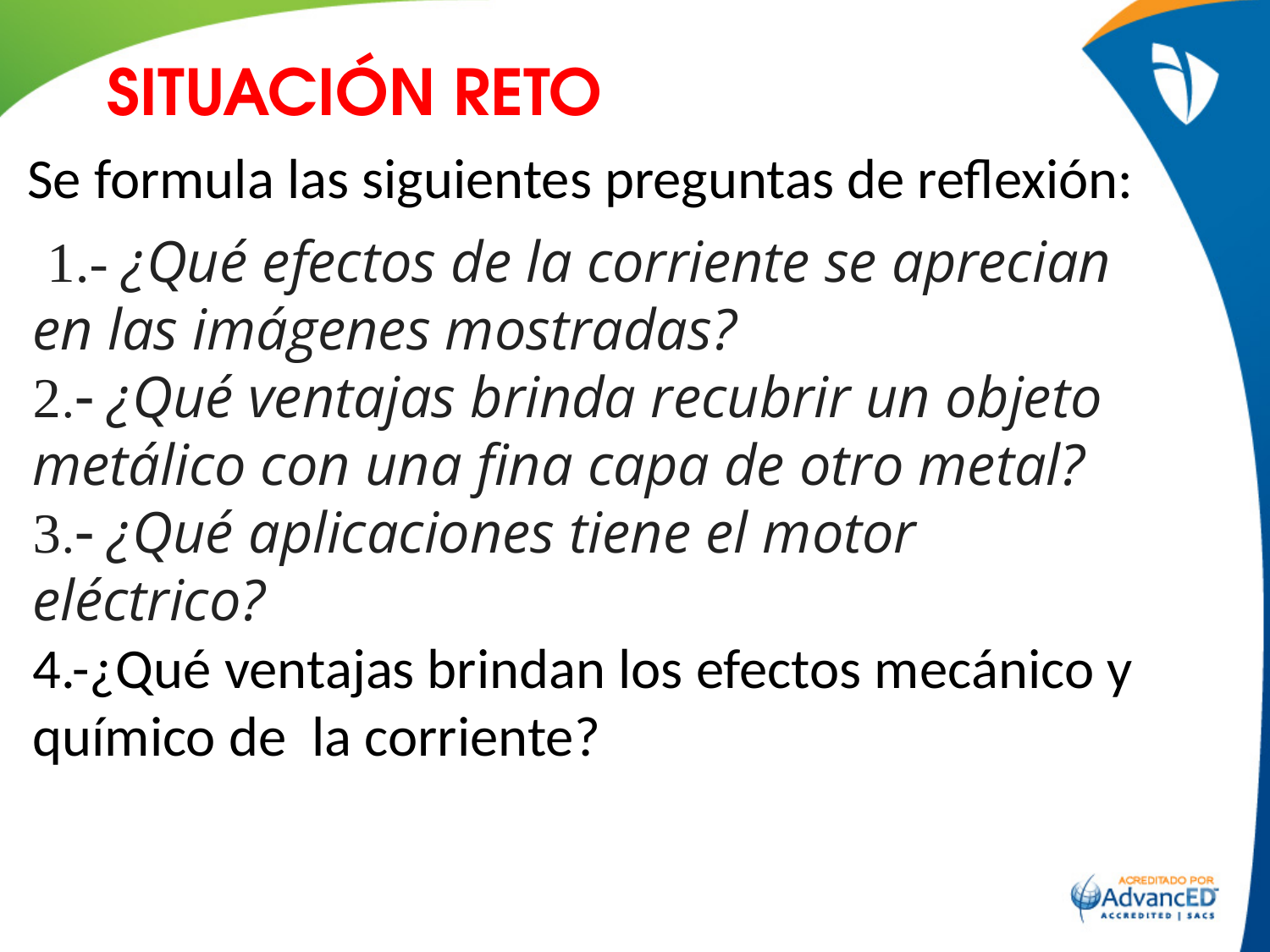

SITUACIÓN RETONDIA
Se formula las siguientes preguntas de reflexión:
 1.- ¿Qué efectos de la corriente se aprecian en las imágenes mostradas?
2.− ¿Qué ventajas brinda recubrir un objeto metálico con una fina capa de otro metal?
3.− ¿Qué aplicaciones tiene el motor eléctrico?
4.-¿Qué ventajas brindan los efectos mecánico y químico de  la corriente?